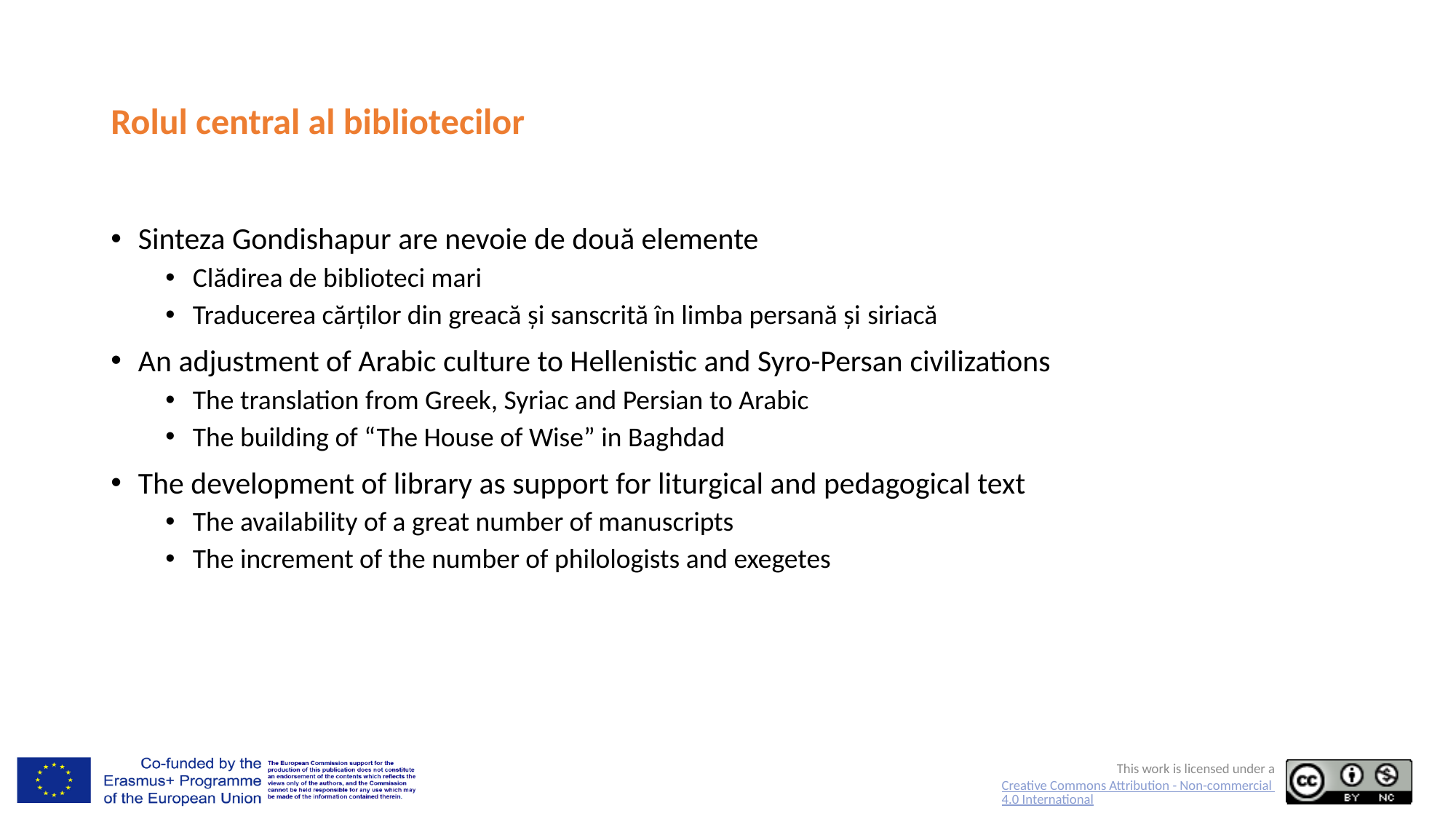

# Rolul central al bibliotecilor
Sinteza Gondishapur are nevoie de două elemente
Clădirea de biblioteci mari
Traducerea cărților din greacă și sanscrită în limba persană și siriacă
An adjustment of Arabic culture to Hellenistic and Syro-Persan civilizations
The translation from Greek, Syriac and Persian to Arabic
The building of “The House of Wise” in Baghdad
The development of library as support for liturgical and pedagogical text
The availability of a great number of manuscripts
The increment of the number of philologists and exegetes